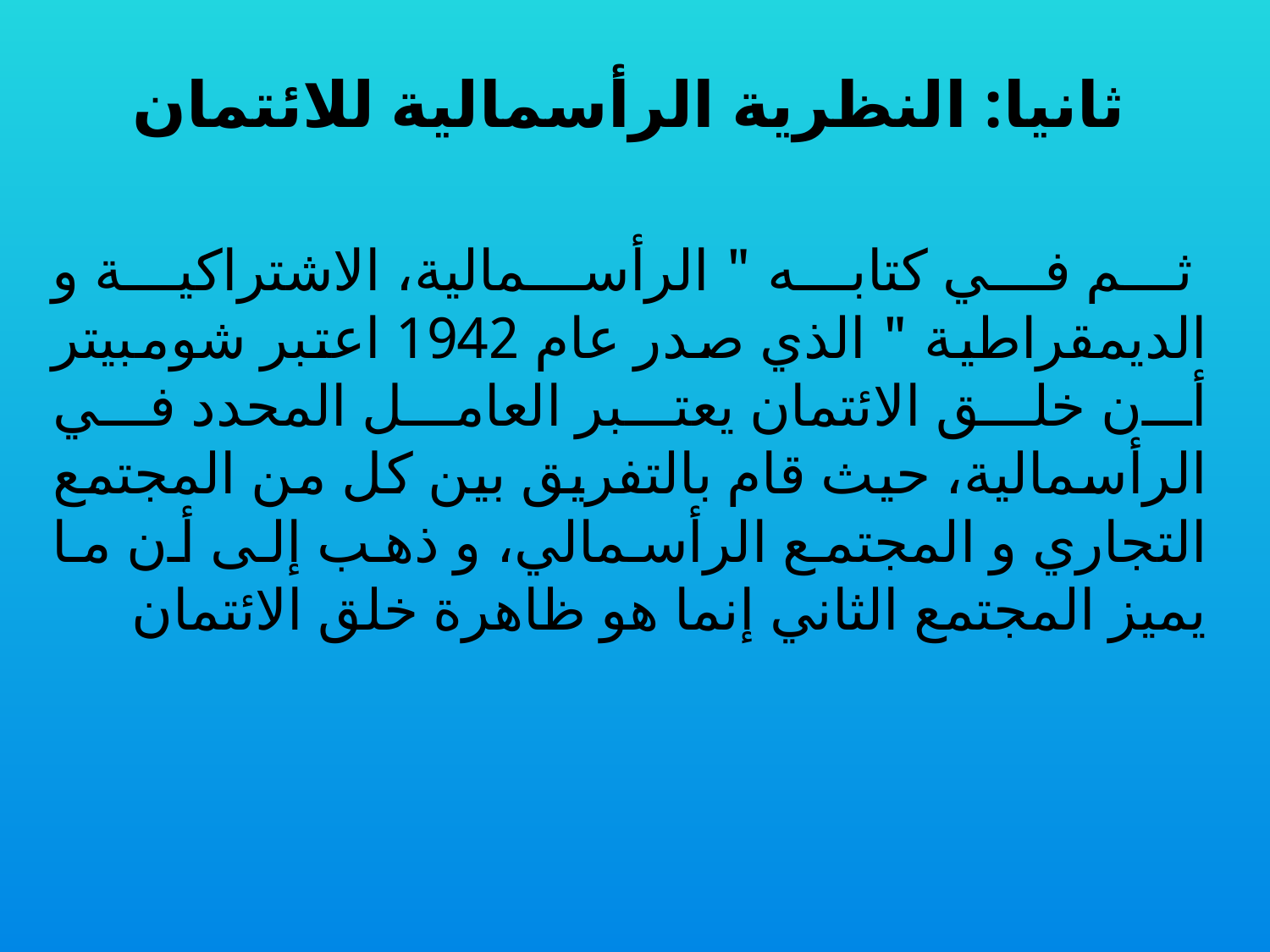

# ثانيا: النظرية الرأسمالية للائتمان
	 ثم في كتابه " الرأسمالية، الاشتراكية و الديمقراطية " الذي صدر عام 1942 اعتبر شومبيتر أن خلق الائتمان يعتبر العامل المحدد في الرأسمالية، حيث قام بالتفريق بين كل من المجتمع التجاري و المجتمع الرأسمالي، و ذهب إلى أن ما يميز المجتمع الثاني إنما هو ظاهرة خلق الائتمان